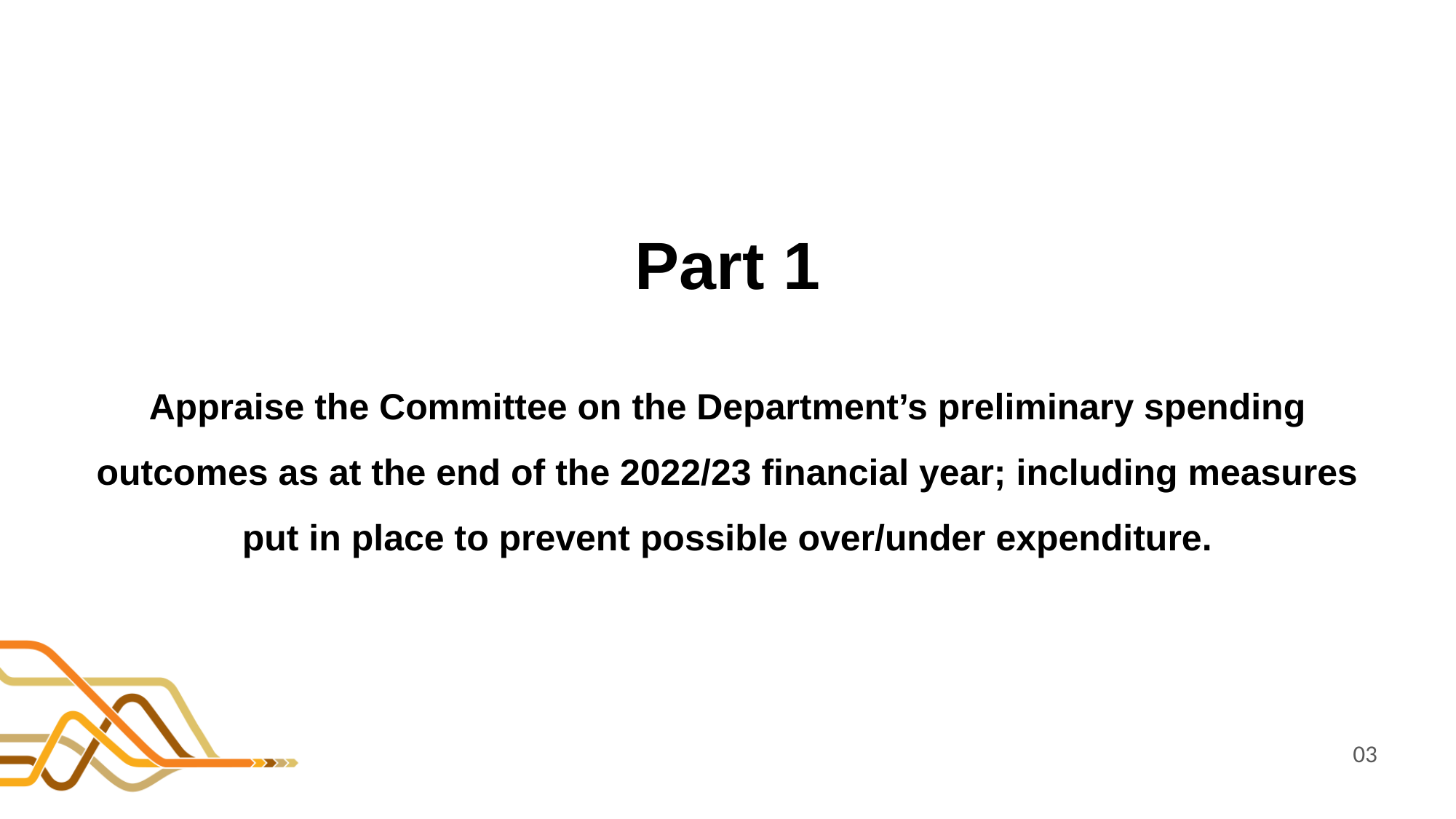

Part 1

Appraise the Committee on the Department’s preliminary spending outcomes as at the end of the 2022/23 financial year; including measures put in place to prevent possible over/under expenditure.

03